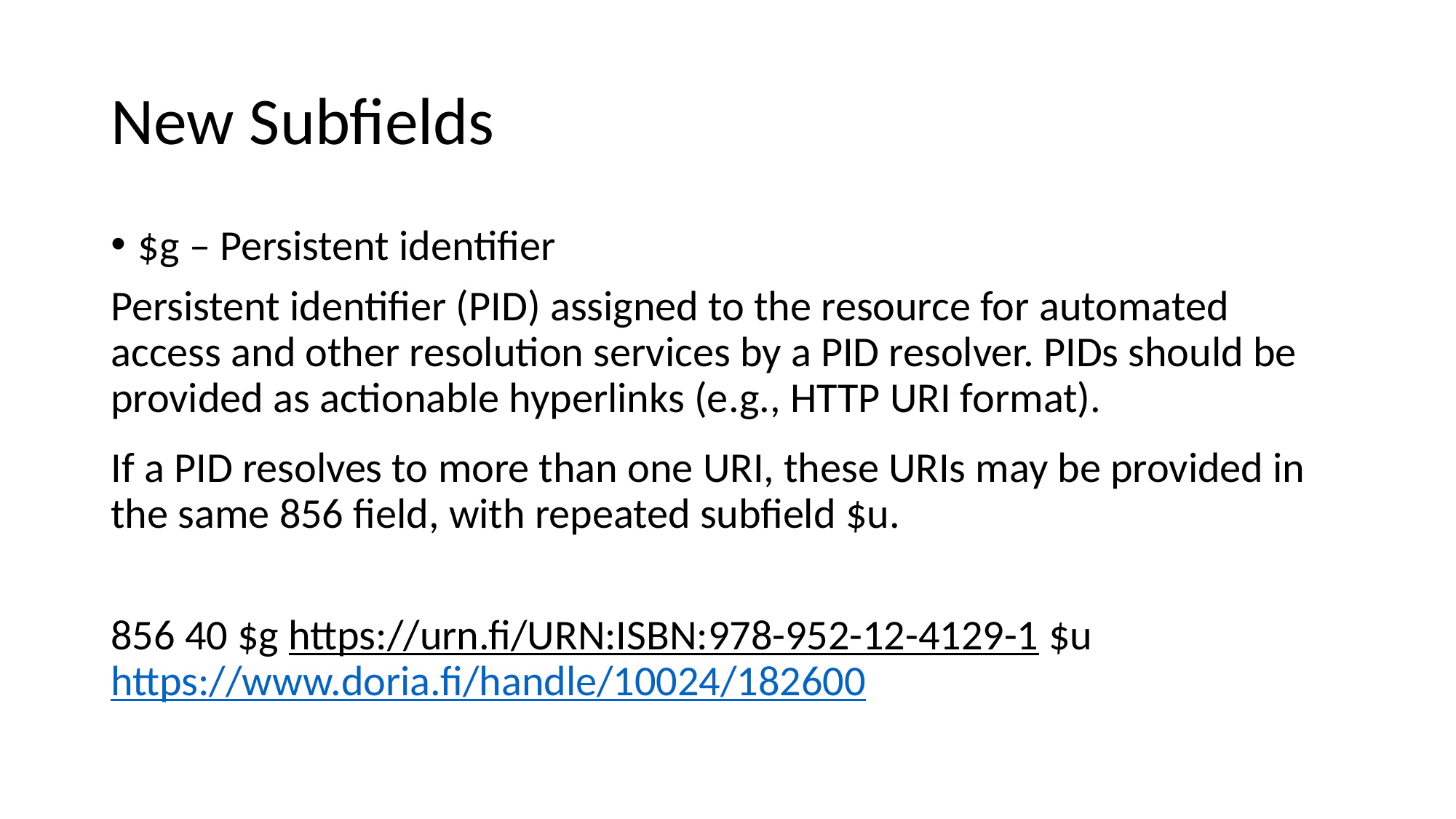

# New Subfields
$g – Persistent identifier
Persistent identifier (PID) assigned to the resource for automated access and other resolution services by a PID resolver. PIDs should be provided as actionable hyperlinks (e.g., HTTP URI format).
If a PID resolves to more than one URI, these URIs may be provided in the same 856 field, with repeated subfield $u.

856 40 $g https://urn.fi/URN:ISBN:978-952-12-4129-1 $u https://www.doria.fi/handle/10024/182600